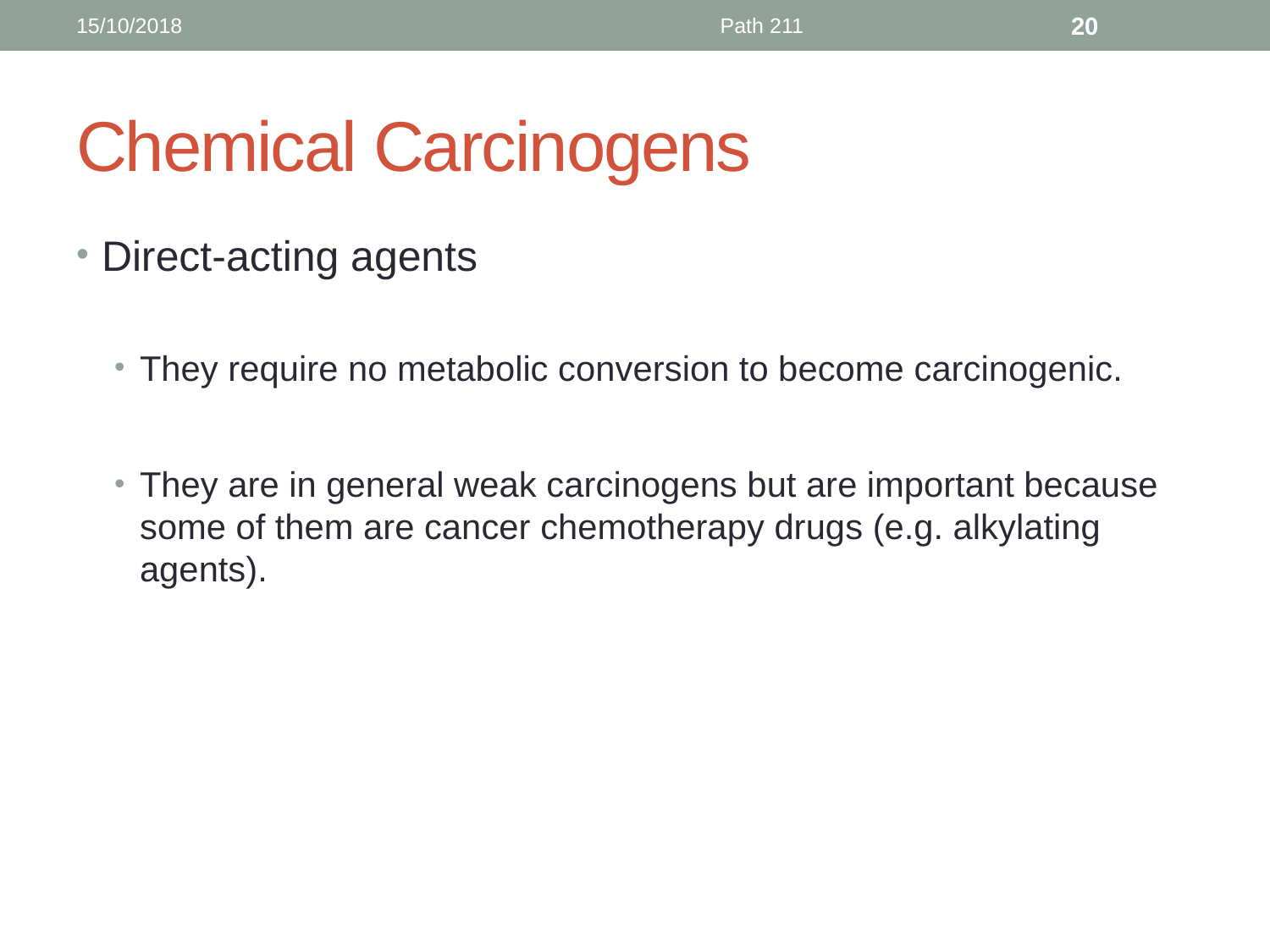

15/10/2018
Path 211
20
# Chemical Carcinogens
Direct-acting agents

They require no metabolic conversion to become carcinogenic.

They are in general weak carcinogens but are important because some of them are cancer chemotherapy drugs (e.g. alkylating agents).